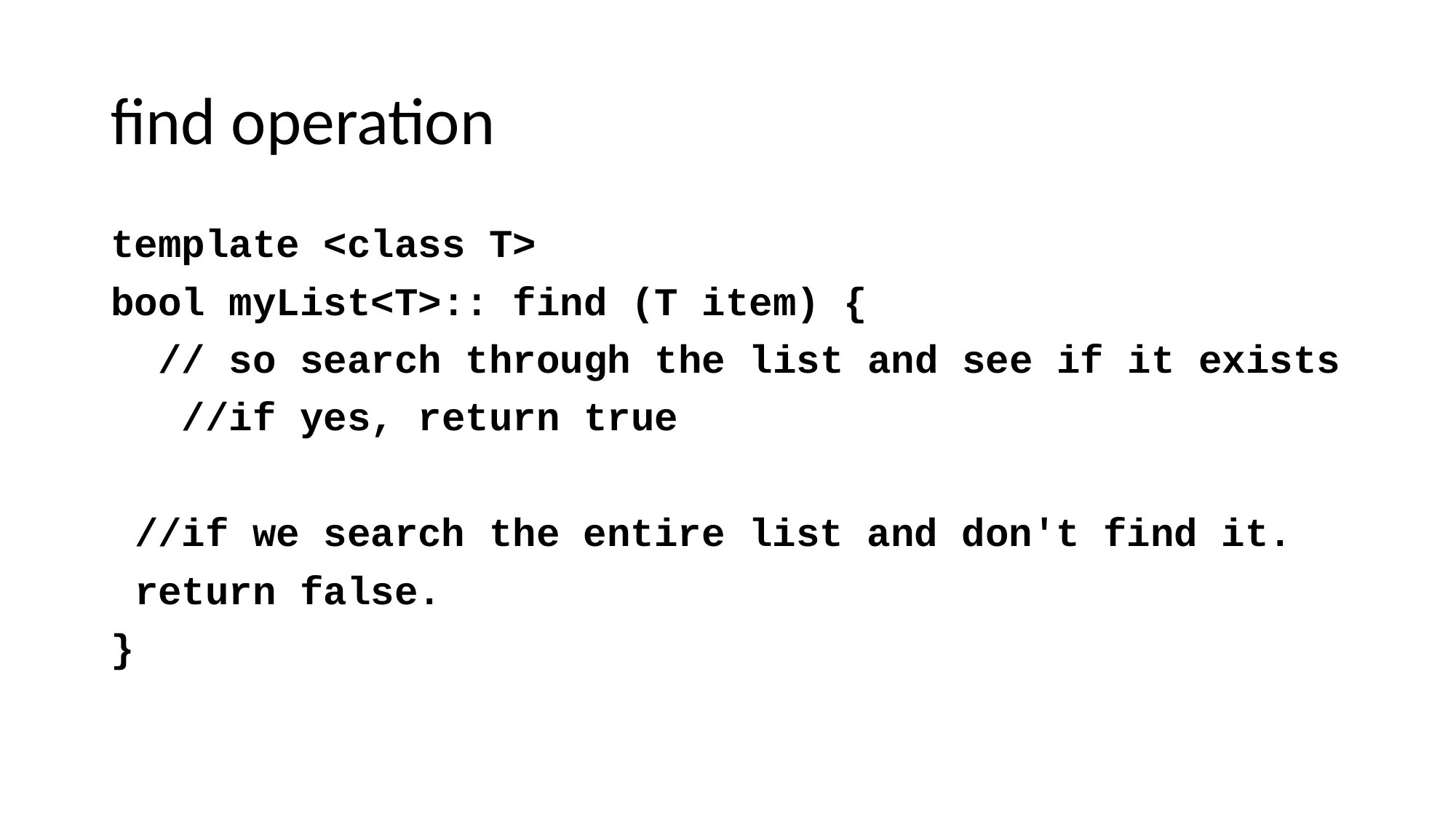

# find operation
template <class T>
bool myList<T>:: find (T item) {
  // so search through the list and see if it exists
   //if yes, return true

 //if we search the entire list and don't find it.
 return false.
}